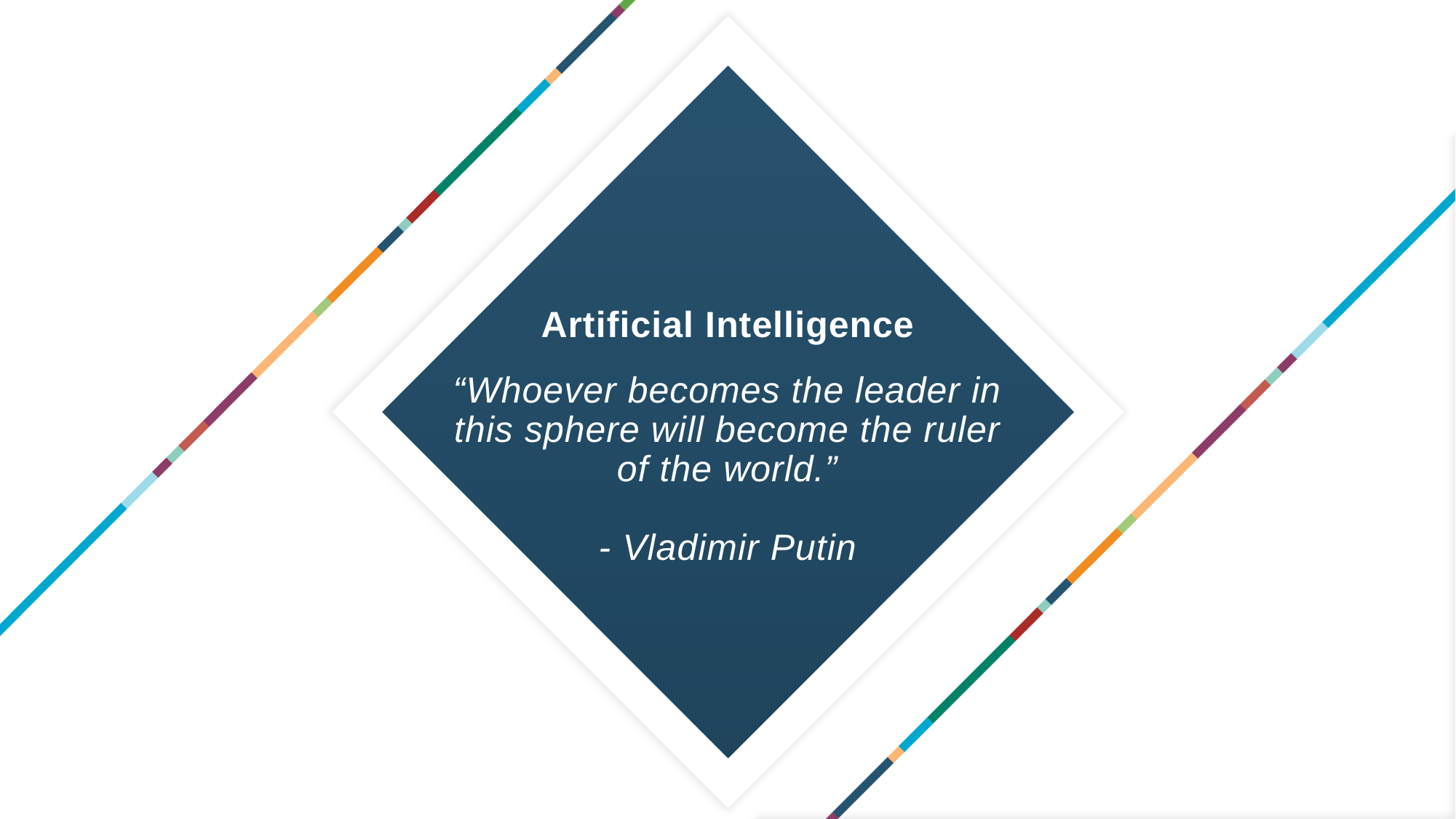

Artificial Intelligence
# “Whoever becomes the leader in this sphere will become the ruler of the world.” - Vladimir Putin